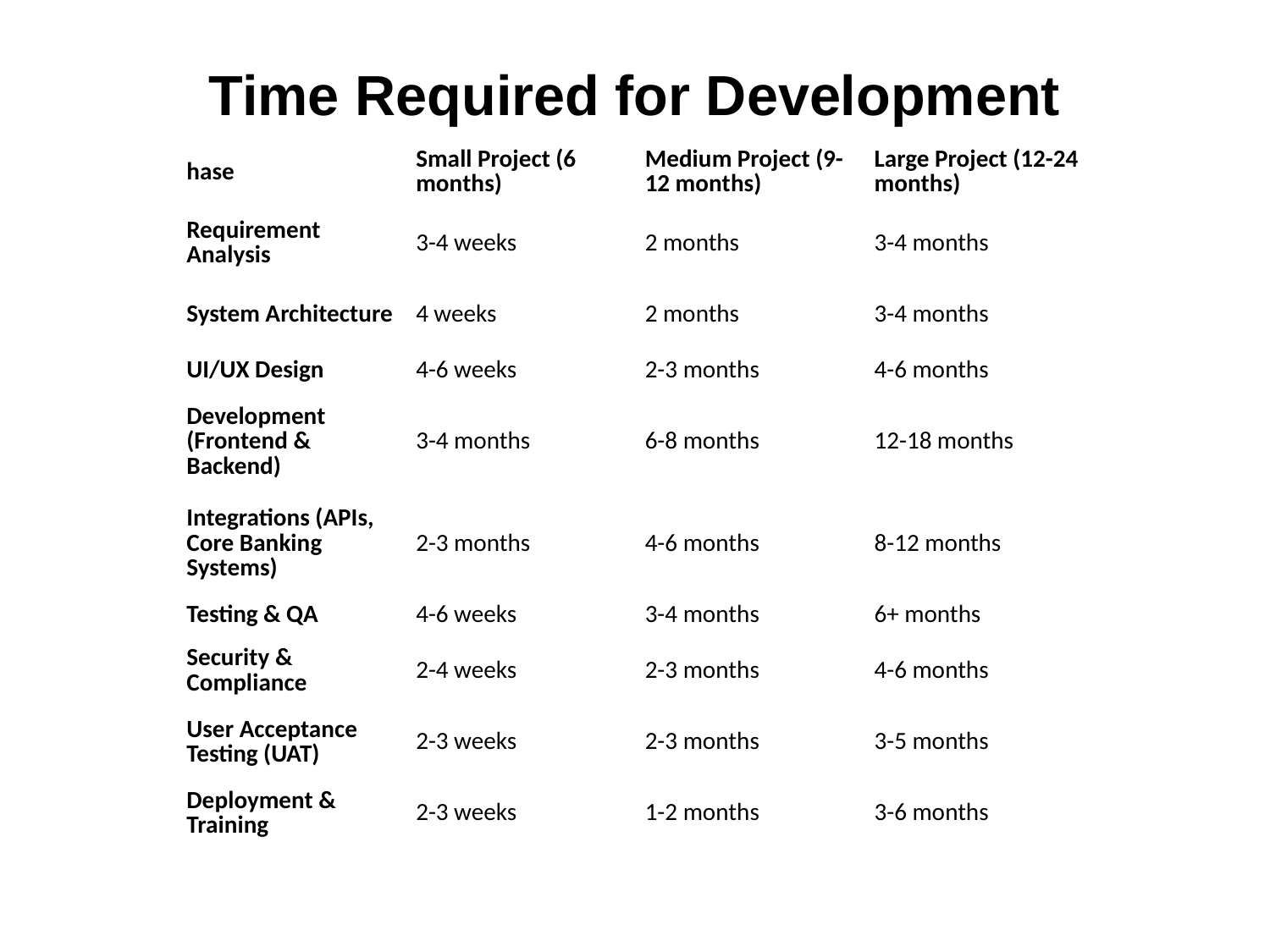

# Time Required for Development
| hase | Small Project (6 months) | Medium Project (9-12 months) | Large Project (12-24 months) |
| --- | --- | --- | --- |
| Requirement Analysis | 3-4 weeks | 2 months | 3-4 months |
| System Architecture | 4 weeks | 2 months | 3-4 months |
| UI/UX Design | 4-6 weeks | 2-3 months | 4-6 months |
| Development (Frontend & Backend) | 3-4 months | 6-8 months | 12-18 months |
| Integrations (APIs, Core Banking Systems) | 2-3 months | 4-6 months | 8-12 months |
| Testing & QA | 4-6 weeks | 3-4 months | 6+ months |
| Security & Compliance | 2-4 weeks | 2-3 months | 4-6 months |
| User Acceptance Testing (UAT) | 2-3 weeks | 2-3 months | 3-5 months |
| Deployment & Training | 2-3 weeks | 1-2 months | 3-6 months |